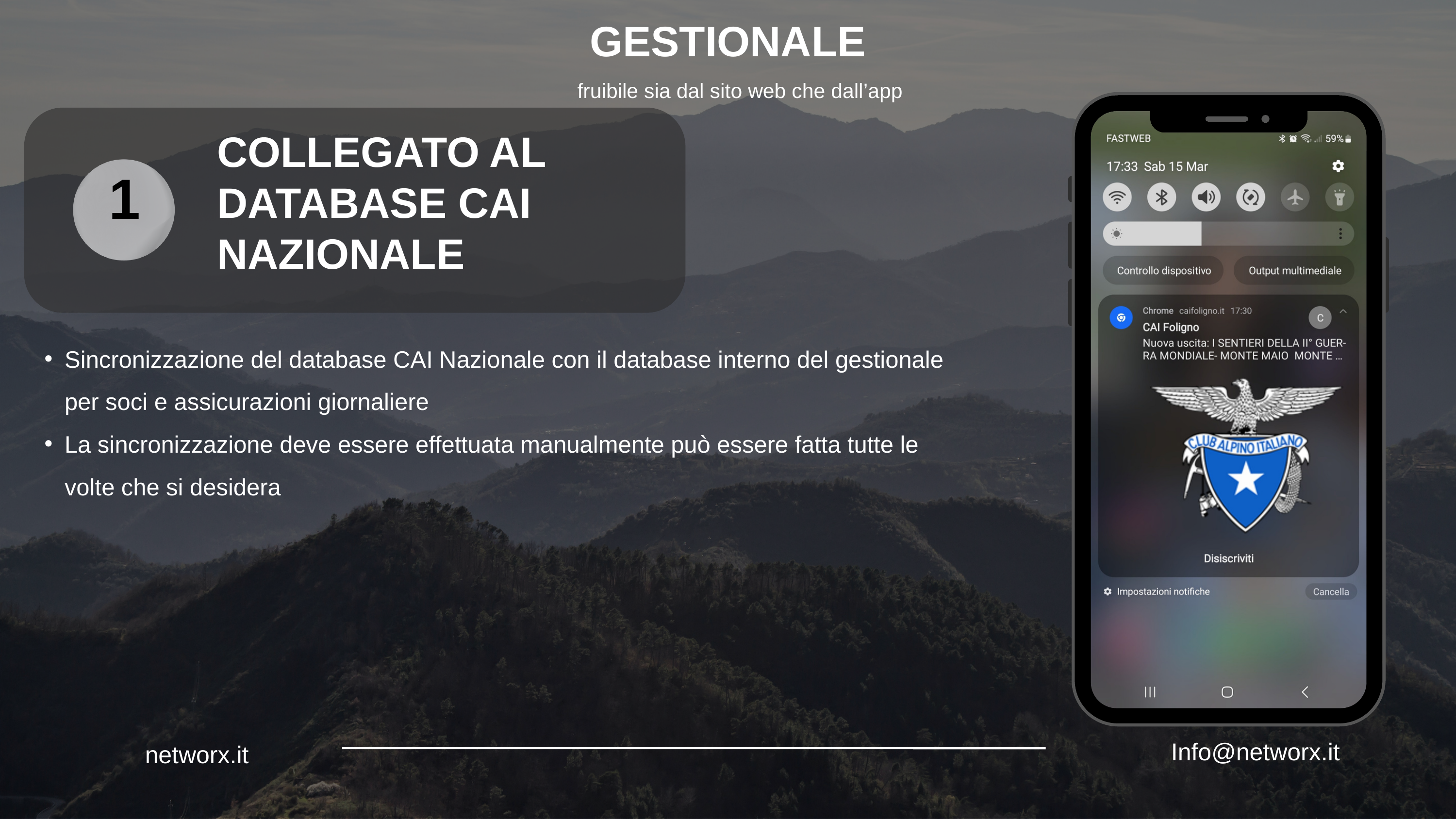

GESTIONALE
fruibile sia dal sito web che dall’app

COLLEGATO AL DATABASE CAI NAZIONALE

1
Sincronizzazione del database CAI Nazionale con il database interno del gestionale per soci e assicurazioni giornaliere
La sincronizzazione deve essere effettuata manualmente può essere fatta tutte le volte che si desidera
Info@networx.it
networx.it